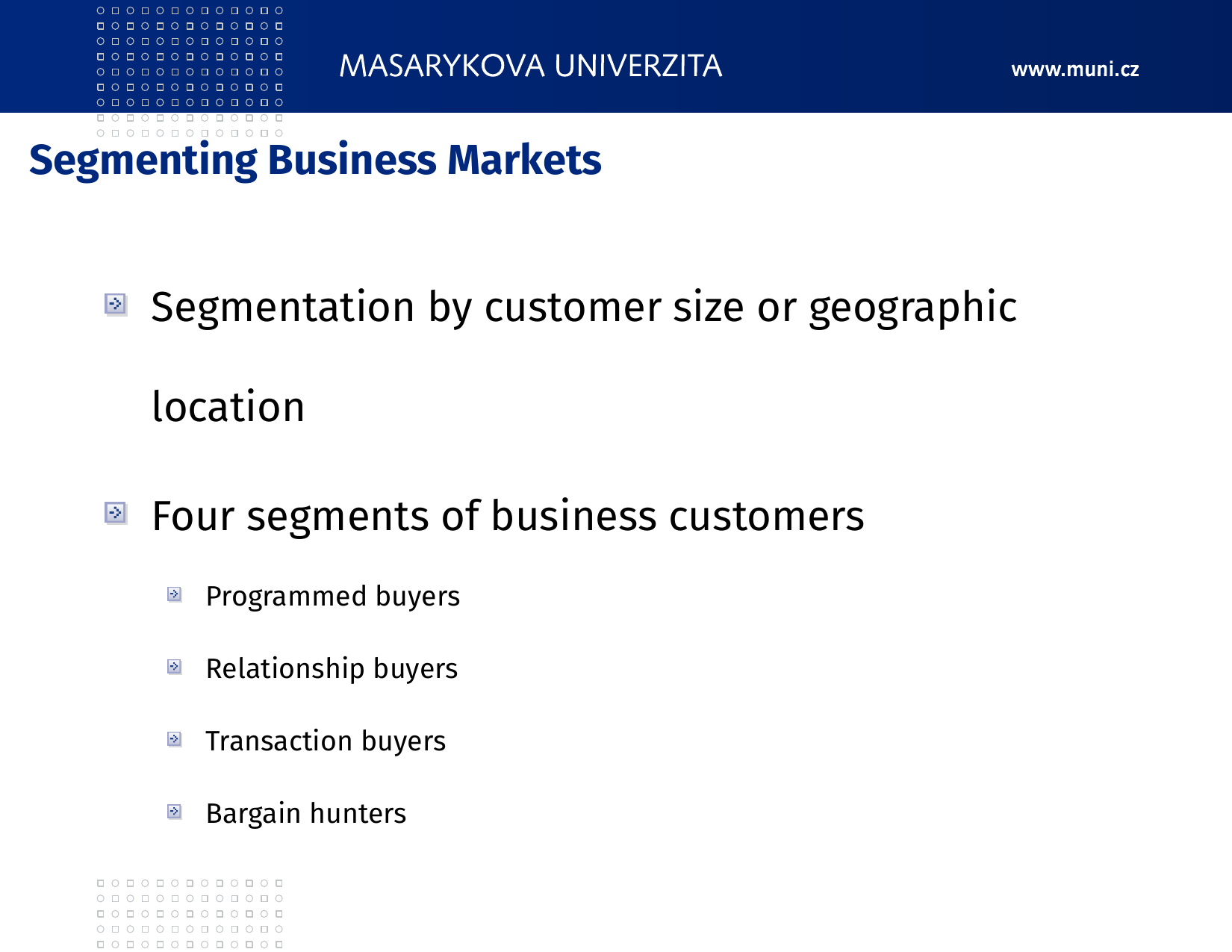

# Segmenting Business Markets
Segmentation by customer size or geographic location
Four segments of business customers
Programmed buyers
Relationship buyers
Transaction buyers
Bargain hunters